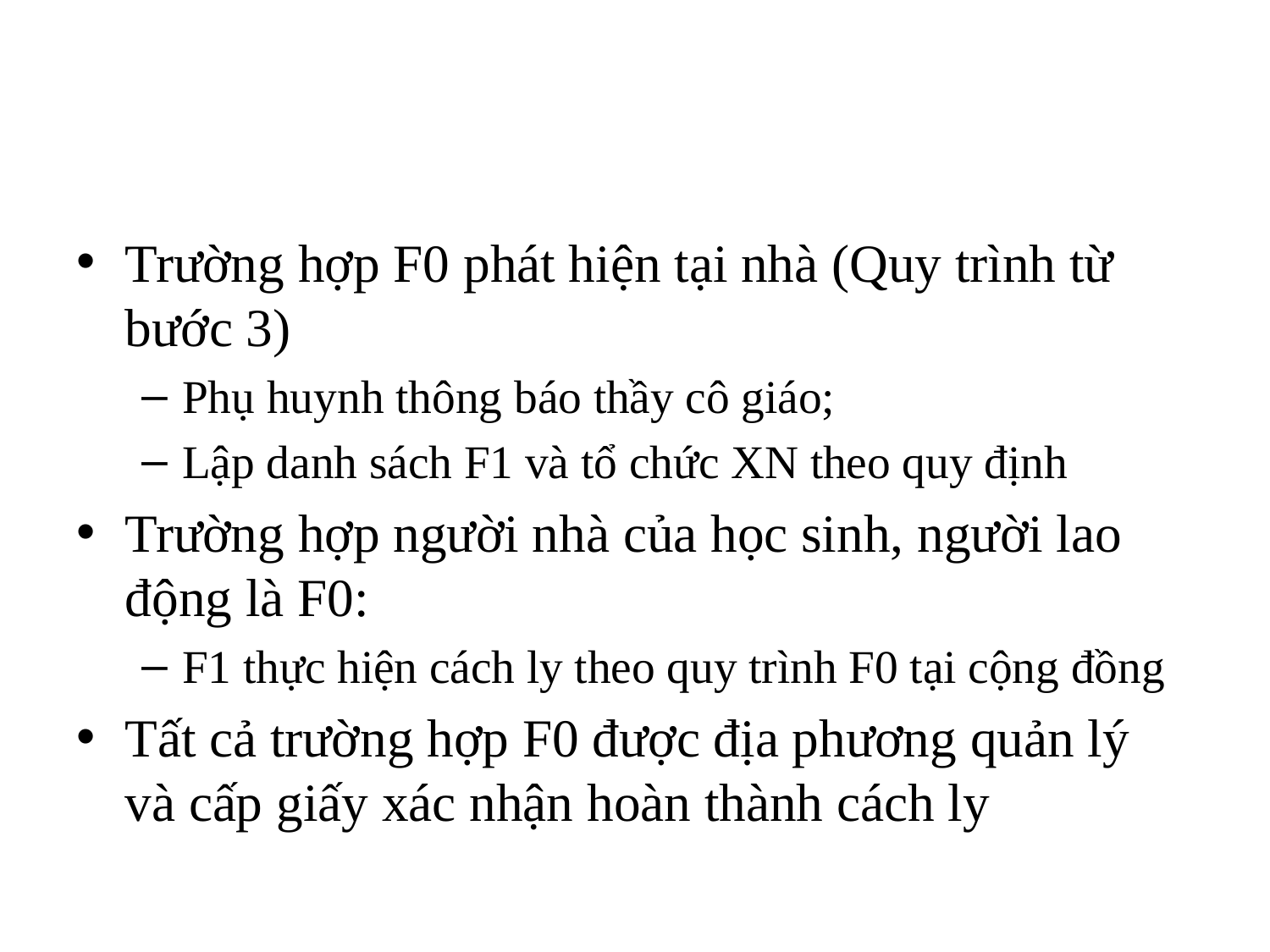

#
Trường hợp F0 phát hiện tại nhà (Quy trình từ bước 3)
Phụ huynh thông báo thầy cô giáo;
Lập danh sách F1 và tổ chức XN theo quy định
Trường hợp người nhà của học sinh, người lao động là F0:
F1 thực hiện cách ly theo quy trình F0 tại cộng đồng
Tất cả trường hợp F0 được địa phương quản lý và cấp giấy xác nhận hoàn thành cách ly